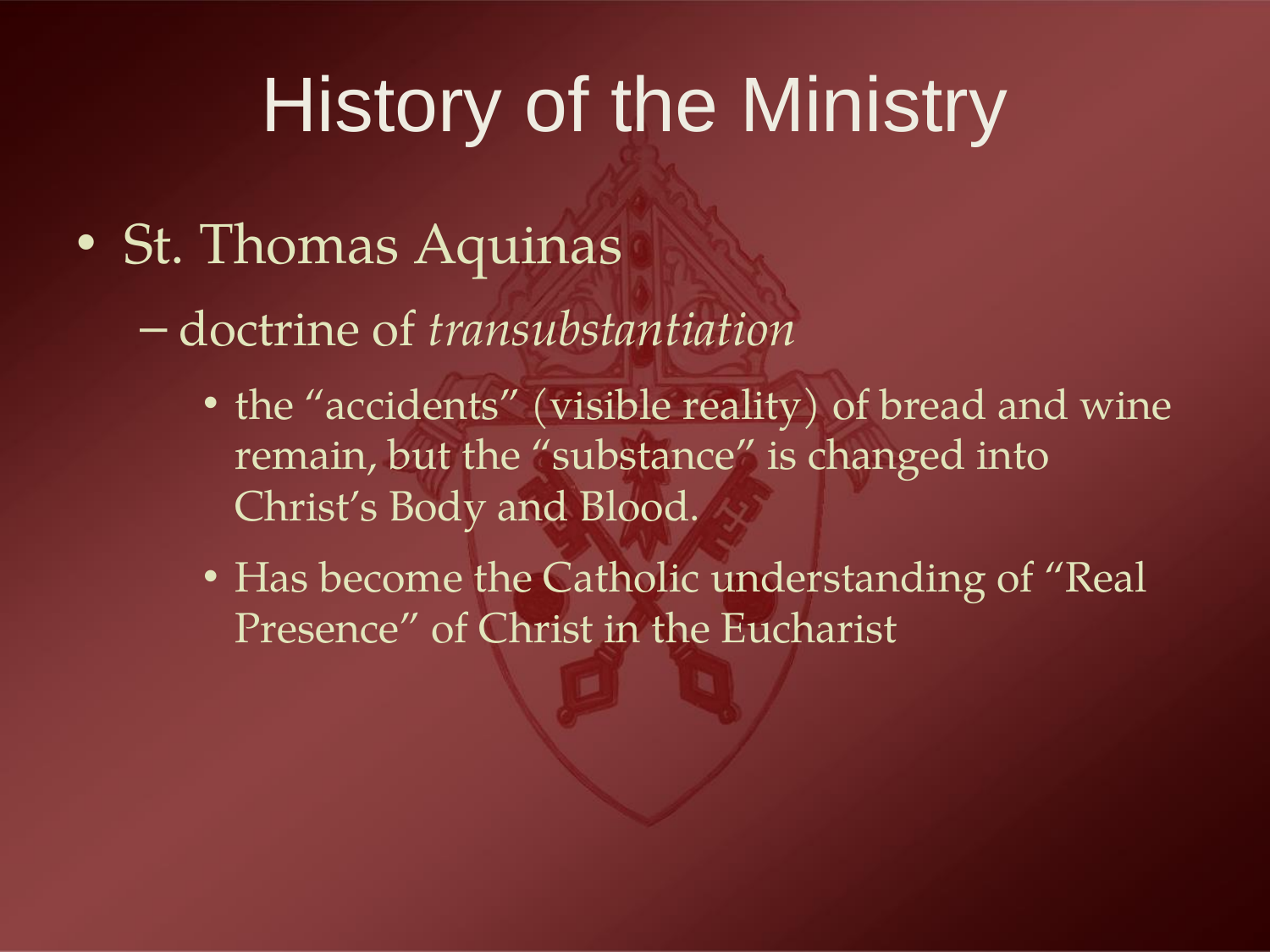

# History of the Ministry
St. Thomas Aquinas
doctrine of transubstantiation
the “accidents” (visible reality) of bread and wine remain, but the “substance” is changed into Christ’s Body and Blood.
Has become the Catholic understanding of “Real Presence” of Christ in the Eucharist